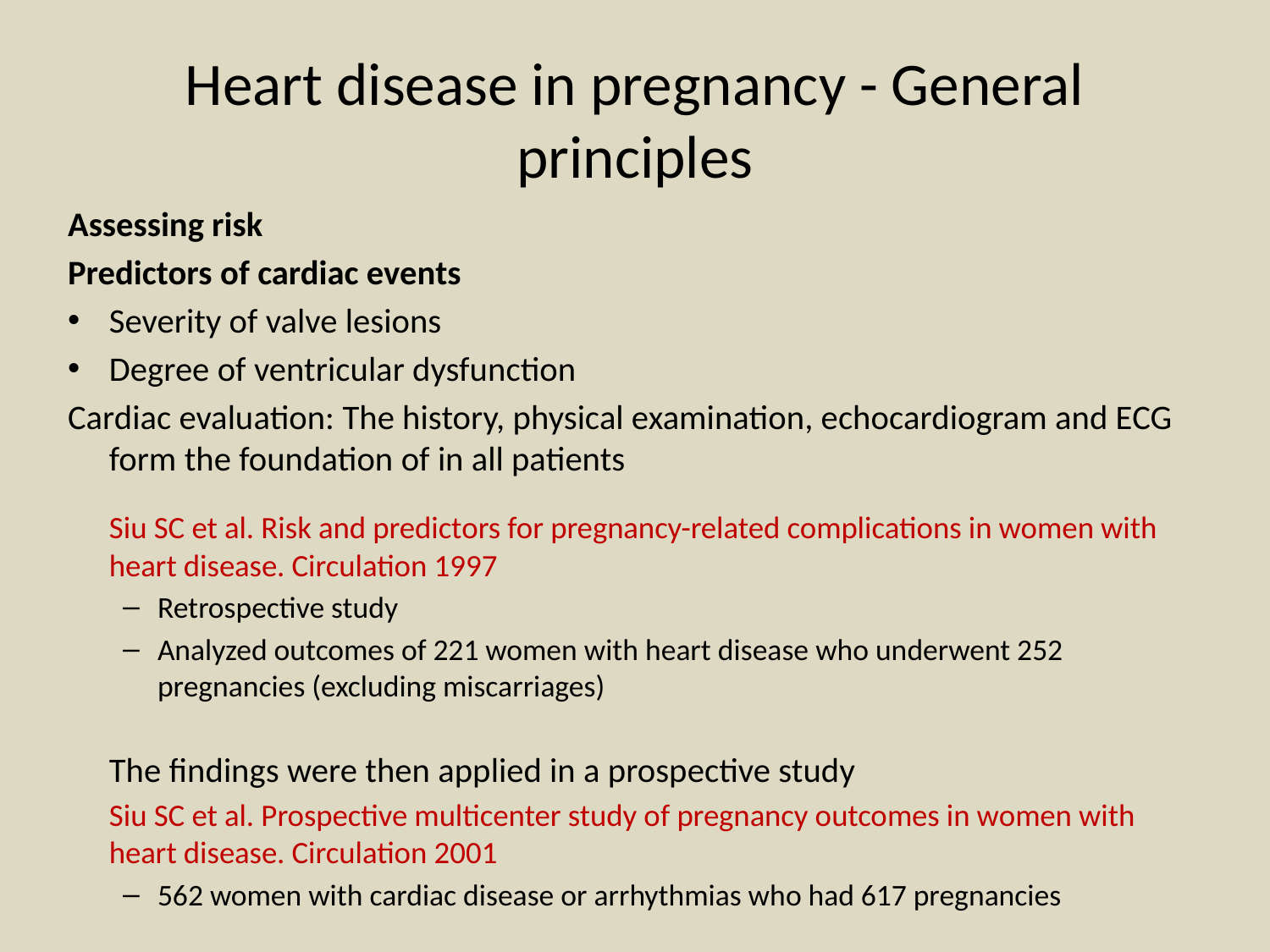

# Heart disease in pregnancy - General principles
Assessing risk
Predictors of cardiac events
Severity of valve lesions
Degree of ventricular dysfunction
Cardiac evaluation: The history, physical examination, echocardiogram and ECG form the foundation of in all patients

	Siu SC et al. Risk and predictors for pregnancy-related complications in women with heart disease. Circulation 1997
Retrospective study
Analyzed outcomes of 221 women with heart disease who underwent 252 pregnancies (excluding miscarriages)

	The findings were then applied in a prospective study
	Siu SC et al. Prospective multicenter study of pregnancy outcomes in women with heart disease. Circulation 2001
562 women with cardiac disease or arrhythmias who had 617 pregnancies